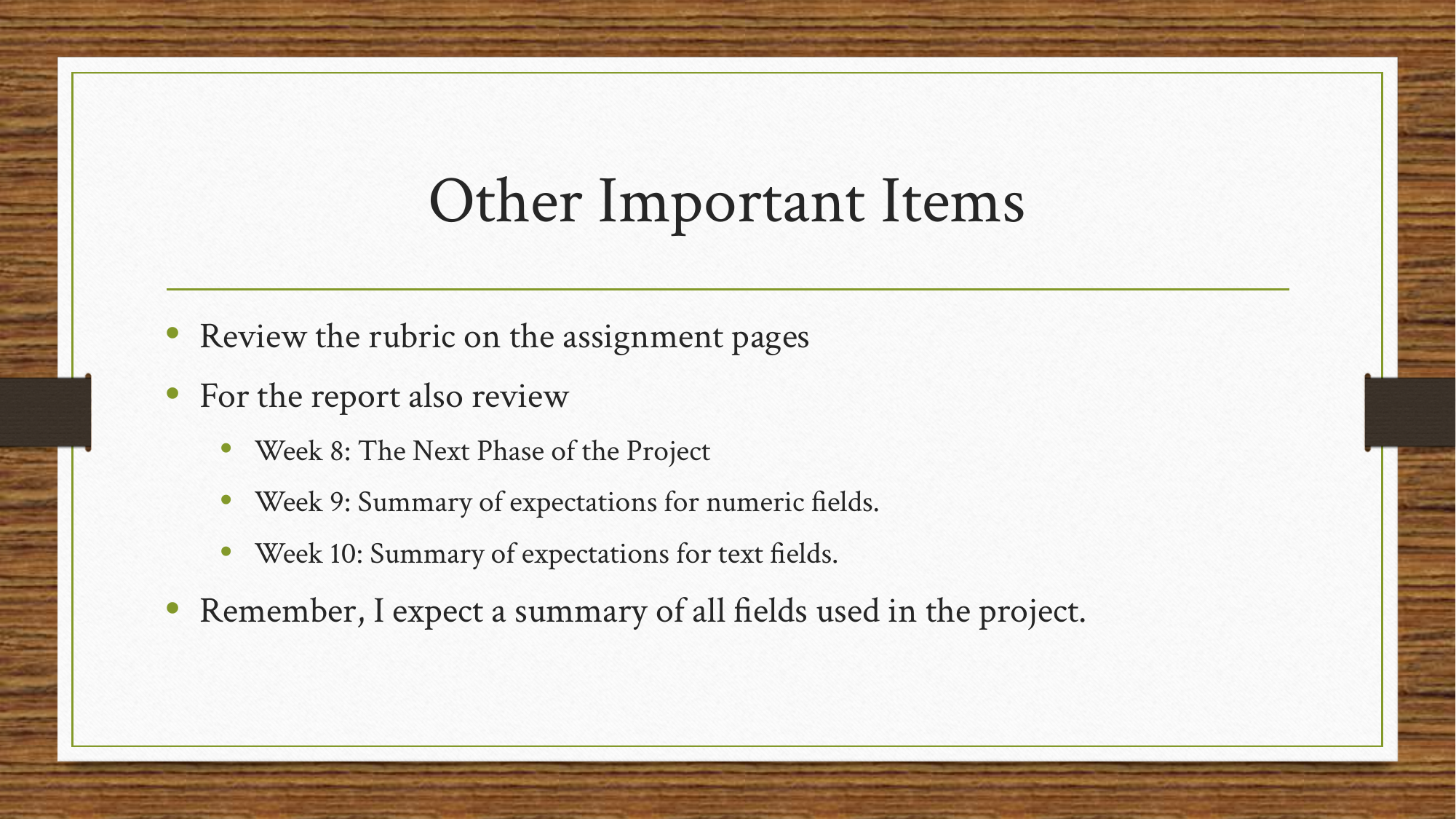

# Other Important Items
Review the rubric on the assignment pages
For the report also review
Week 8: The Next Phase of the Project
Week 9: Summary of expectations for numeric fields.
Week 10: Summary of expectations for text fields.
Remember, I expect a summary of all fields used in the project.